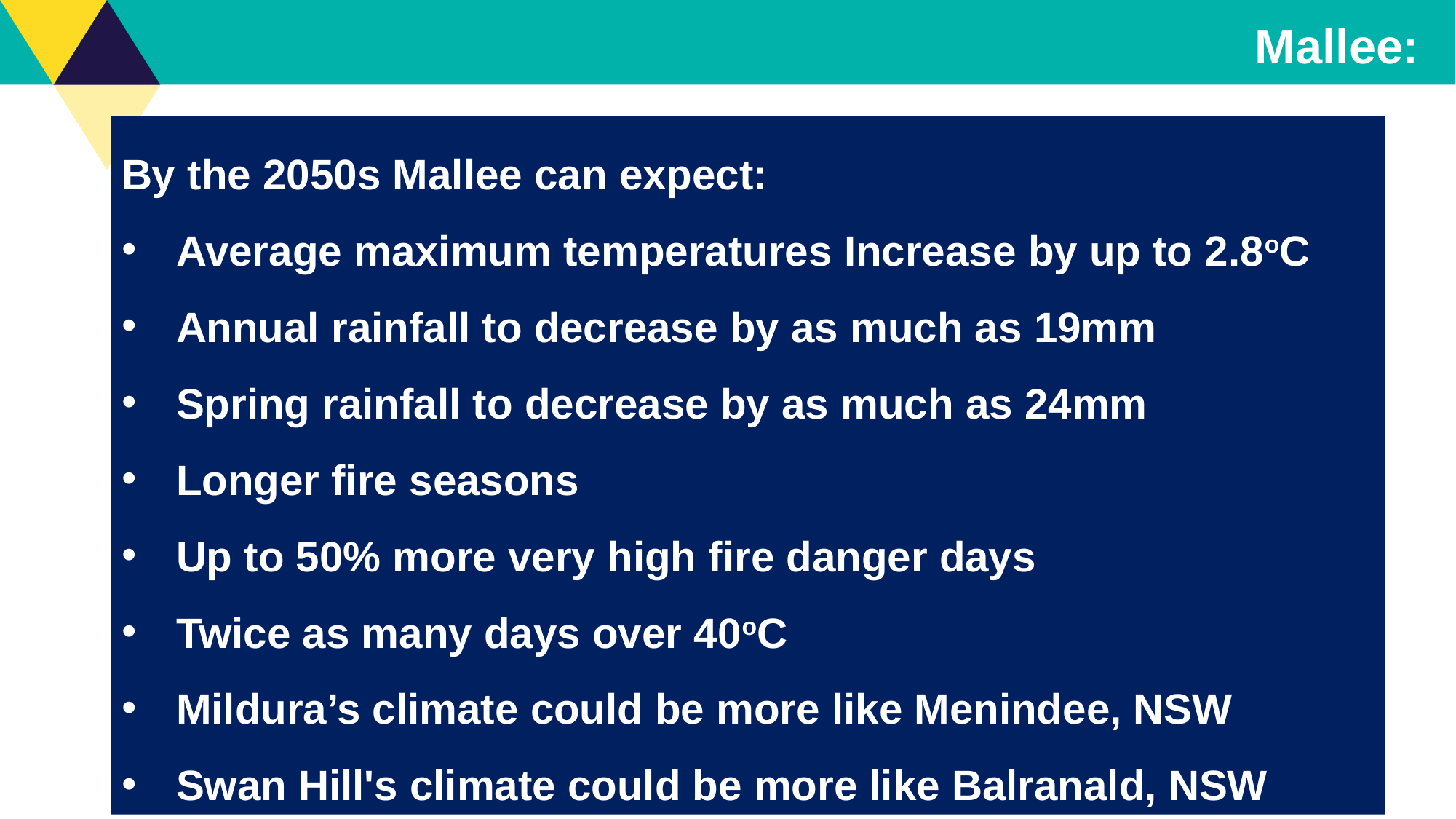

Mallee:
By the 2050s Mallee can expect:
Average maximum temperatures Increase by up to 2.8oC
Annual rainfall to decrease by as much as 19mm
Spring rainfall to decrease by as much as 24mm
Longer fire seasons
Up to 50% more very high fire danger days
Twice as many days over 40oC
Mildura’s climate could be more like Menindee, NSW
Swan Hill's climate could be more like Balranald, NSW